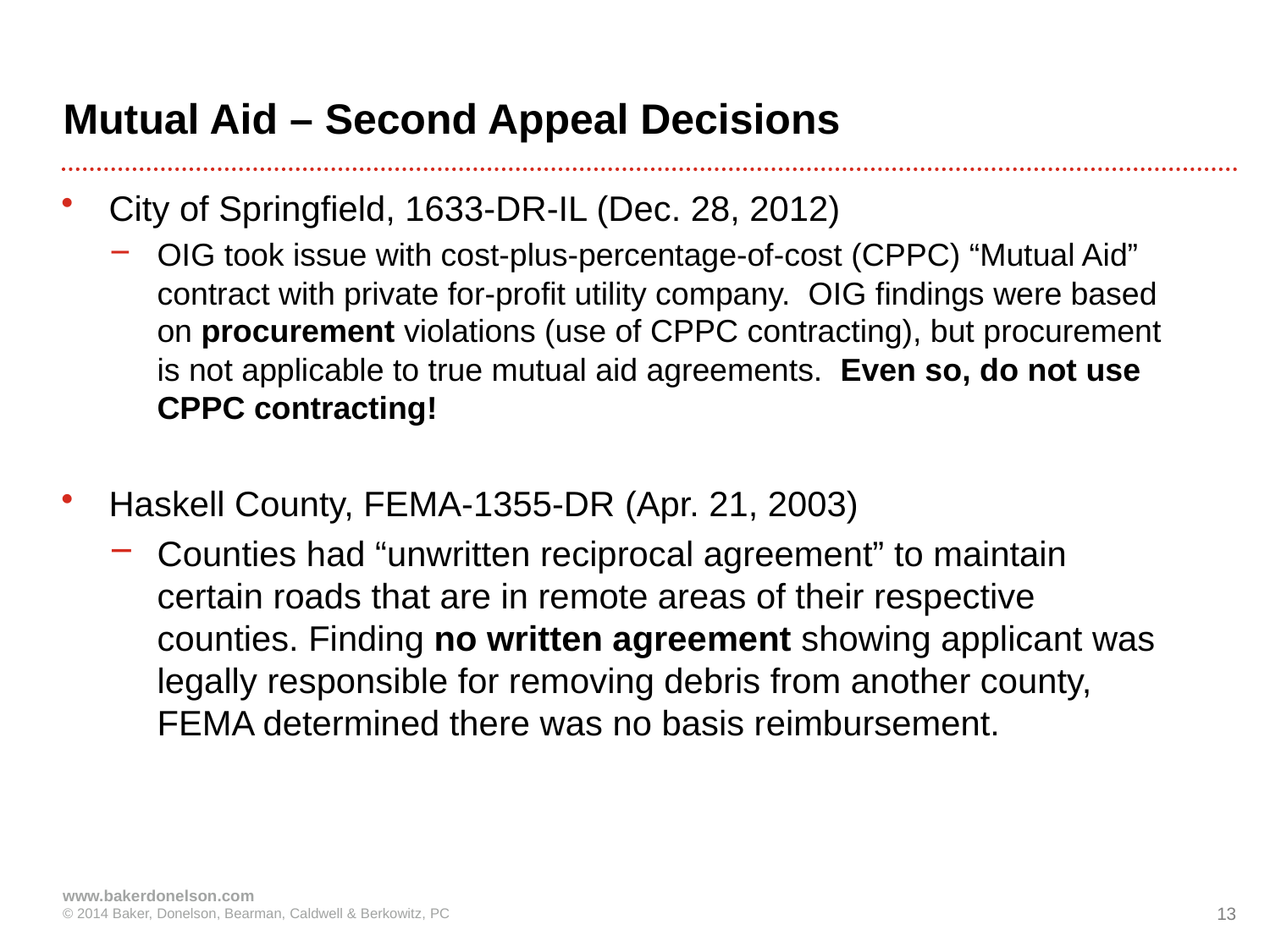

# Mutual Aid – Second Appeal Decisions
City of Springfield, 1633-DR-IL (Dec. 28, 2012)
OIG took issue with cost-plus-percentage-of-cost (CPPC) “Mutual Aid” contract with private for-profit utility company.  OIG findings were based on procurement violations (use of CPPC contracting), but procurement is not applicable to true mutual aid agreements.  Even so, do not use CPPC contracting!

Haskell County, FEMA-1355-DR (Apr. 21, 2003)
Counties had “unwritten reciprocal agreement” to maintain certain roads that are in remote areas of their respective counties. Finding no written agreement showing applicant was legally responsible for removing debris from another county, FEMA determined there was no basis reimbursement.